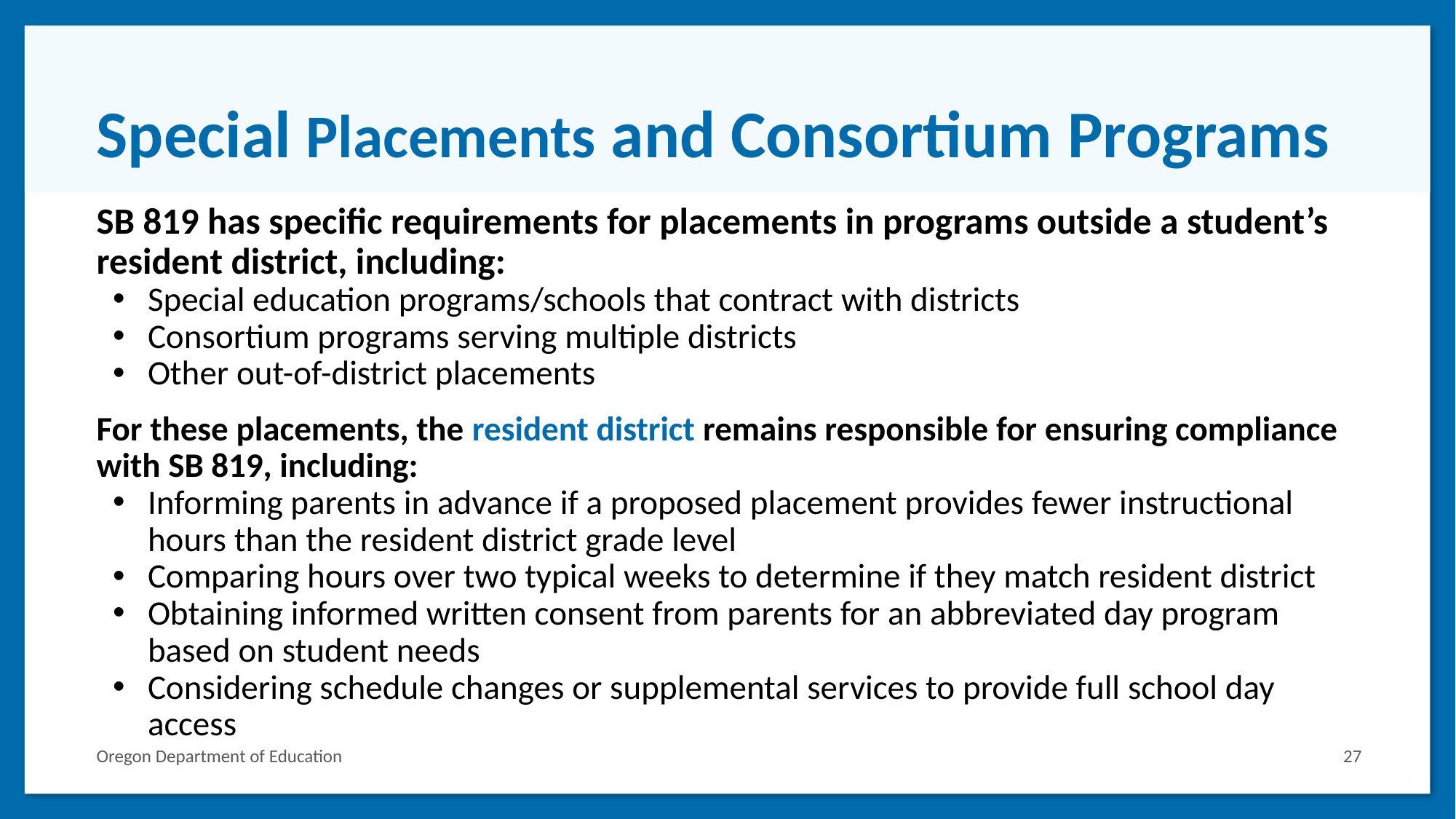

# Special Placements and Consortium Programs
SB 819 has specific requirements for placements in programs outside a student’s resident district, including:
Special education programs/schools that contract with districts
Consortium programs serving multiple districts
Other out-of-district placements

For these placements, the resident district remains responsible for ensuring compliance with SB 819, including:
Informing parents in advance if a proposed placement provides fewer instructional hours than the resident district grade level
Comparing hours over two typical weeks to determine if they match resident district
Obtaining informed written consent from parents for an abbreviated day program based on student needs
Considering schedule changes or supplemental services to provide full school day access

Oregon Department of Education
27